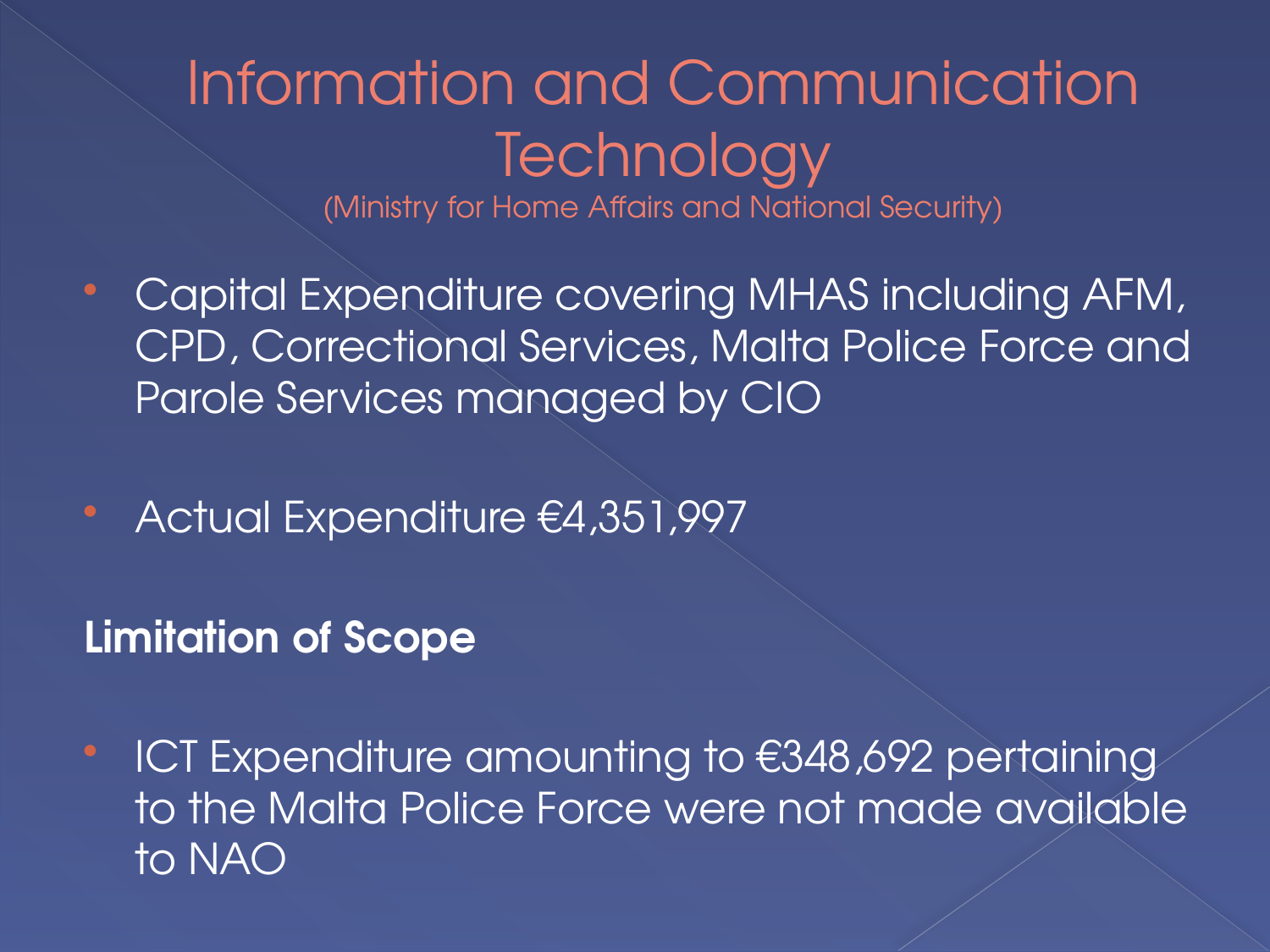

# Information and Communication Technology (Ministry for Home Affairs and National Security)
Capital Expenditure covering MHAS including AFM, CPD, Correctional Services, Malta Police Force and Parole Services managed by CIO

Actual Expenditure €4,351,997

Limitation of Scope

ICT Expenditure amounting to €348,692 pertaining to the Malta Police Force were not made available to NAO